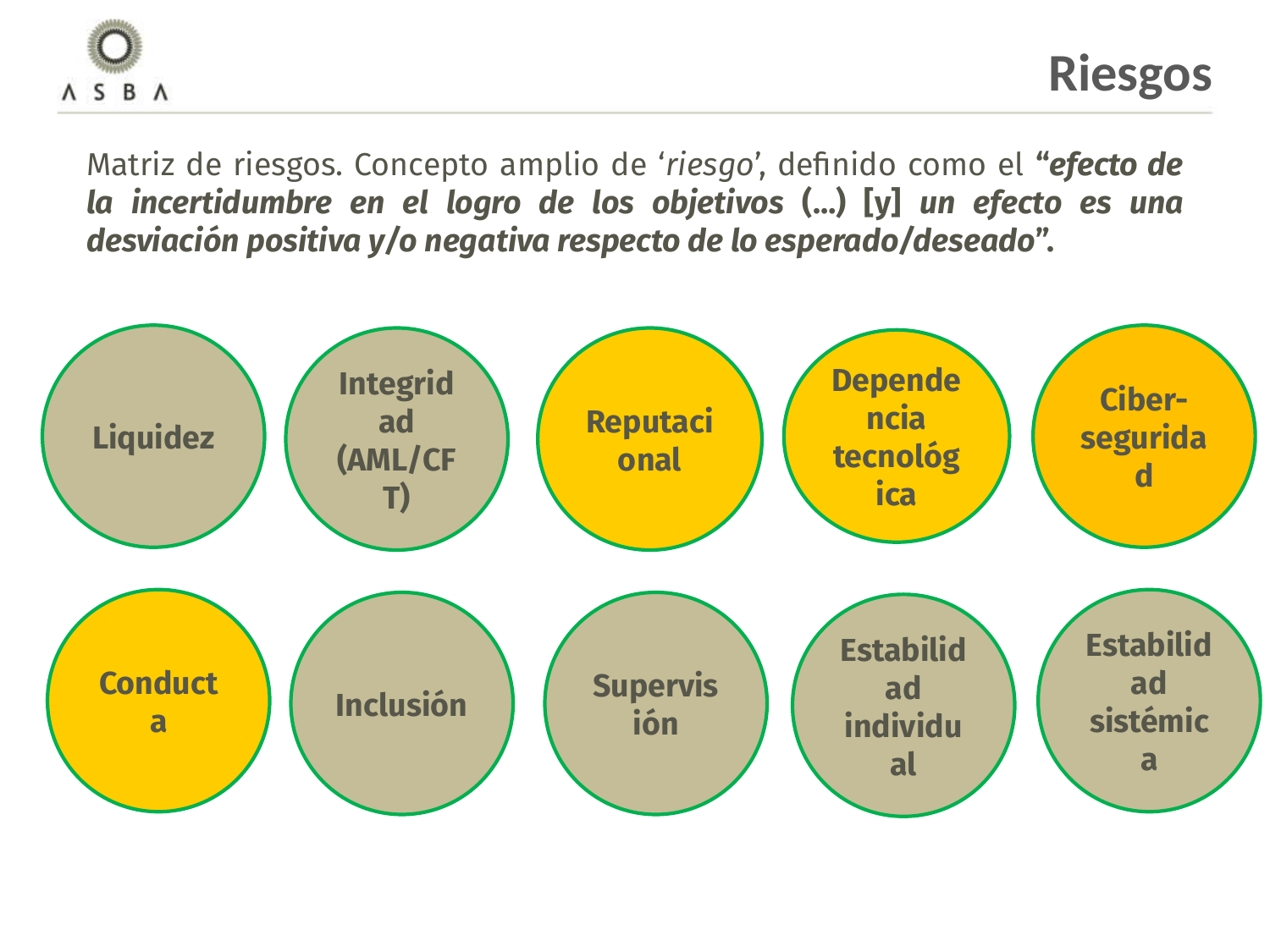

Riesgos
Matriz de riesgos. Concepto amplio de ‘riesgo’, definido como el “efecto de la incertidumbre en el logro de los objetivos (…) [y] un efecto es una desviación positiva y/o negativa respecto de lo esperado/deseado”.
Liquidez
Ciber-seguridad
Integridad (AML/CFT)
Reputacional
Dependencia tecnológica
Conducta
Estabilidad sistémica
Inclusión
Supervisión
Estabilidad individual